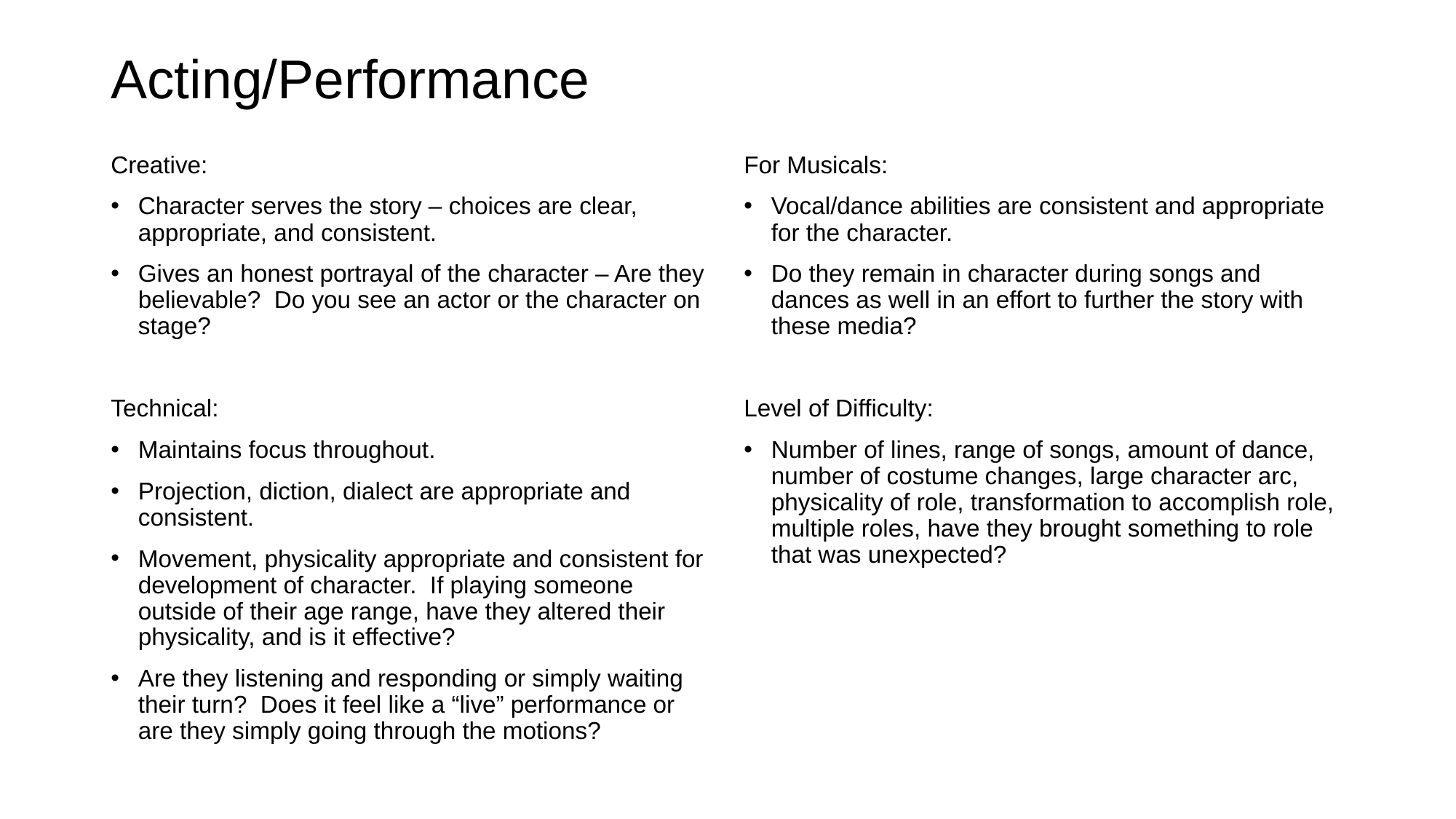

# Acting/Performance
Creative:
Character serves the story – choices are clear, appropriate, and consistent.
Gives an honest portrayal of the character – Are they believable?  Do you see an actor or the character on stage?

Technical:
Maintains focus throughout.
Projection, diction, dialect are appropriate and consistent.
Movement, physicality appropriate and consistent for development of character.  If playing someone outside of their age range, have they altered their physicality, and is it effective?
Are they listening and responding or simply waiting their turn?  Does it feel like a “live” performance or are they simply going through the motions?
For Musicals:
Vocal/dance abilities are consistent and appropriate for the character.
Do they remain in character during songs and dances as well in an effort to further the story with these media?

Level of Difficulty:
Number of lines, range of songs, amount of dance, number of costume changes, large character arc, physicality of role, transformation to accomplish role, multiple roles, have they brought something to role that was unexpected?